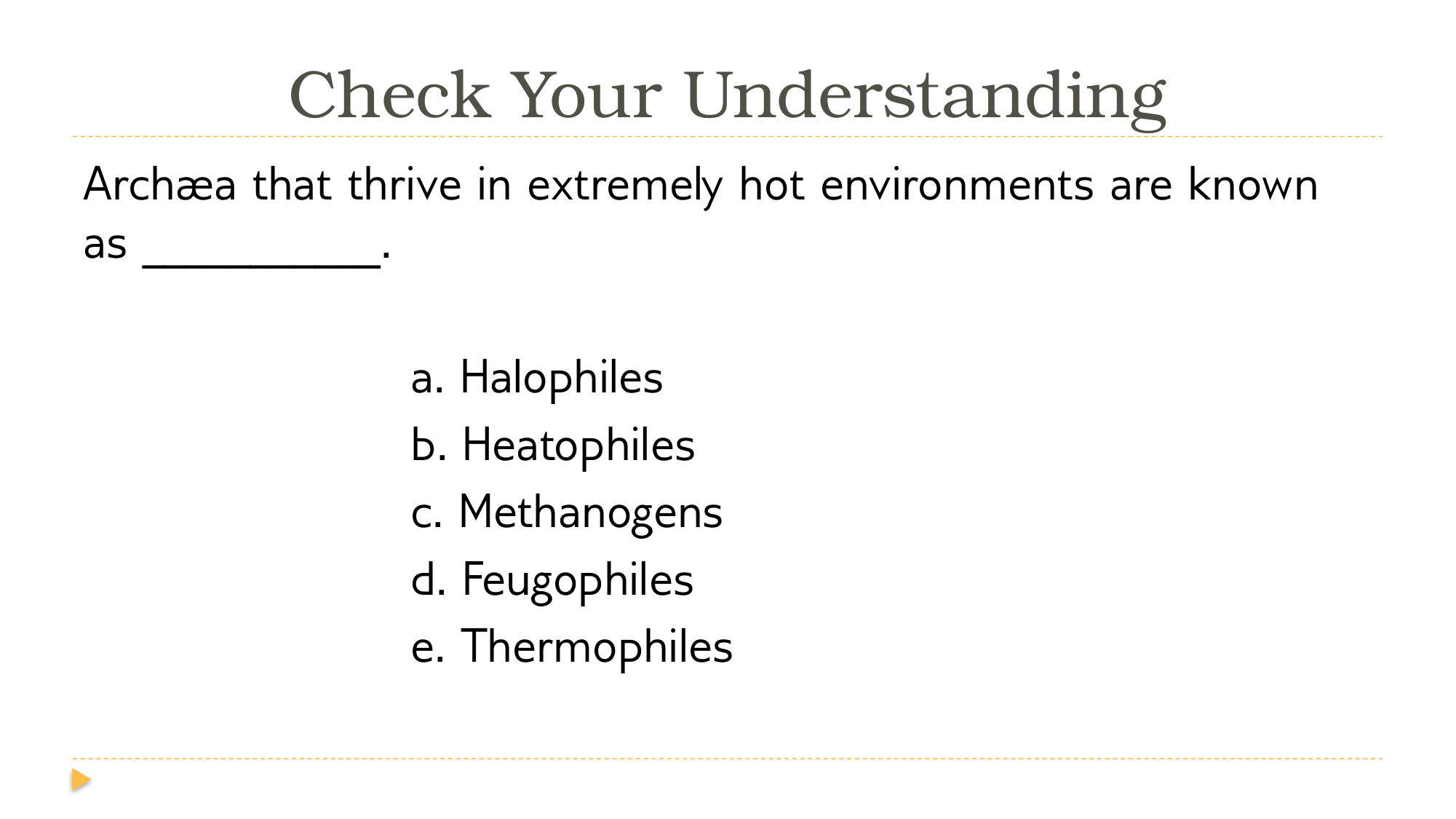

# Check Your Understanding
Archaea that thrive in extremely hot environments are known as ___________.

			a. Halophiles
			b. Heatophiles
			c. Methanogens
			d. Feugophiles
			e. Thermophiles